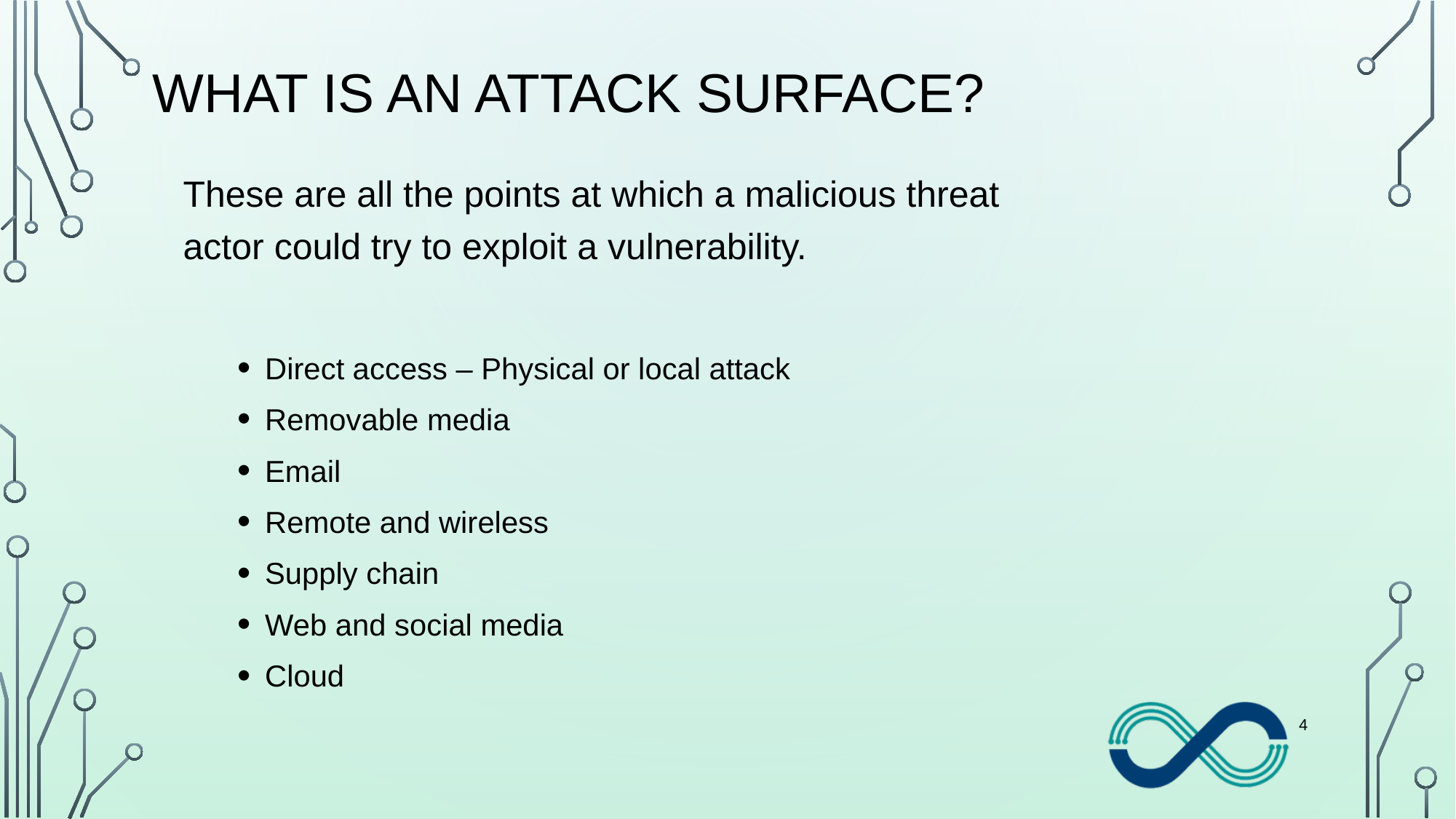

# WHAT IS AN AttACK SURFACE?
These are all the points at which a malicious threat actor could try to exploit a vulnerability.

Direct access – Physical or local attack
Removable media
Email
Remote and wireless
Supply chain
Web and social media
Cloud
4